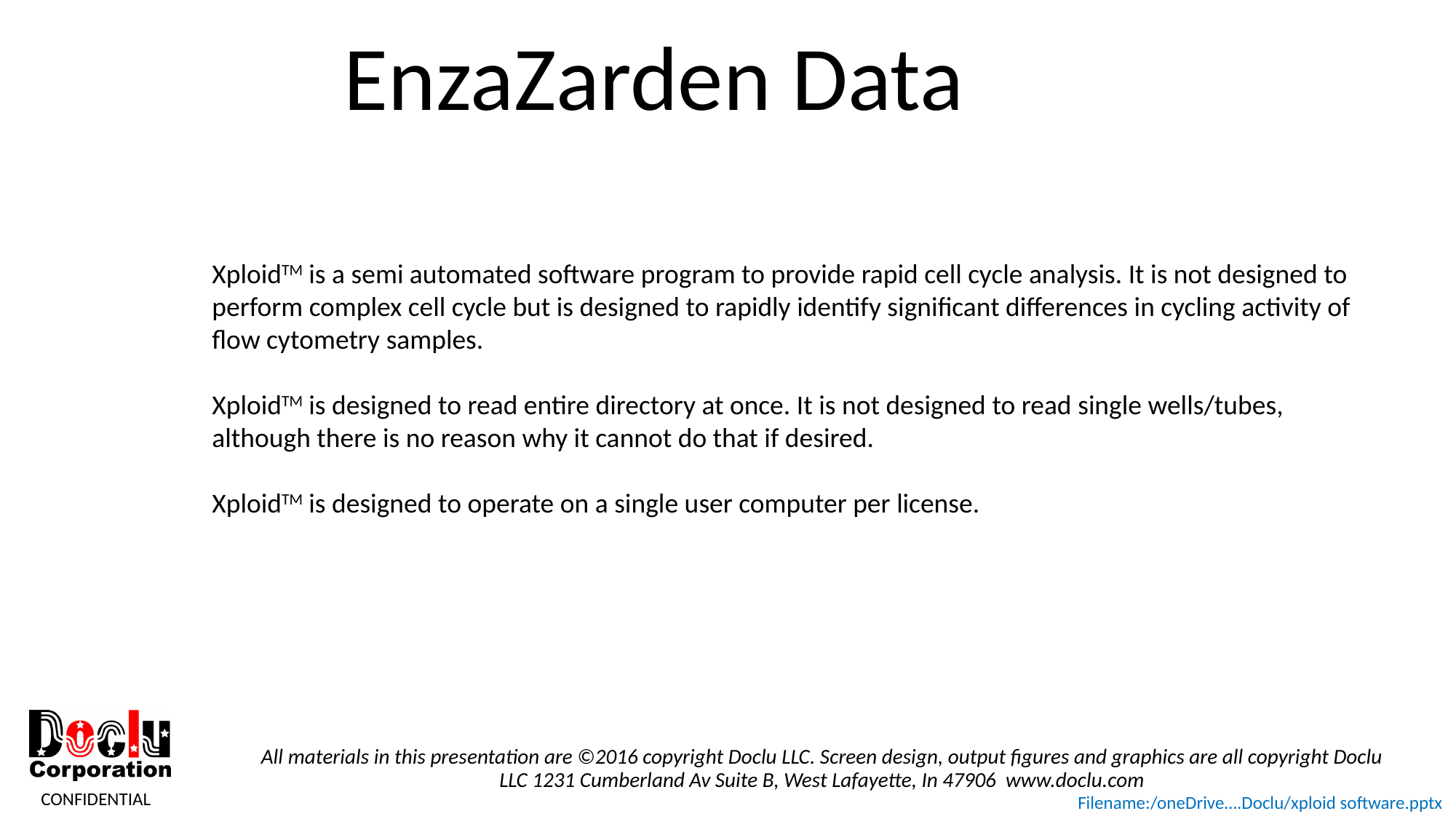

# EnzaZarden Data
XploidTM is a semi automated software program to provide rapid cell cycle analysis. It is not designed to  perform complex cell cycle but is designed to rapidly identify significant differences in cycling activity of flow cytometry samples.

XploidTM is designed to read entire directory at once. It is not designed to read single wells/tubes, although there is no reason why it cannot do that if desired.

XploidTM is designed to operate on a single user computer per license.

All materials in this presentation are ©2016 copyright Doclu LLC. Screen design, output figures and graphics are all copyright Doclu LLC 1231 Cumberland Av Suite B, West Lafayette, In 47906  www.doclu.com
Filename:/oneDrive….Doclu/xploid software.pptx